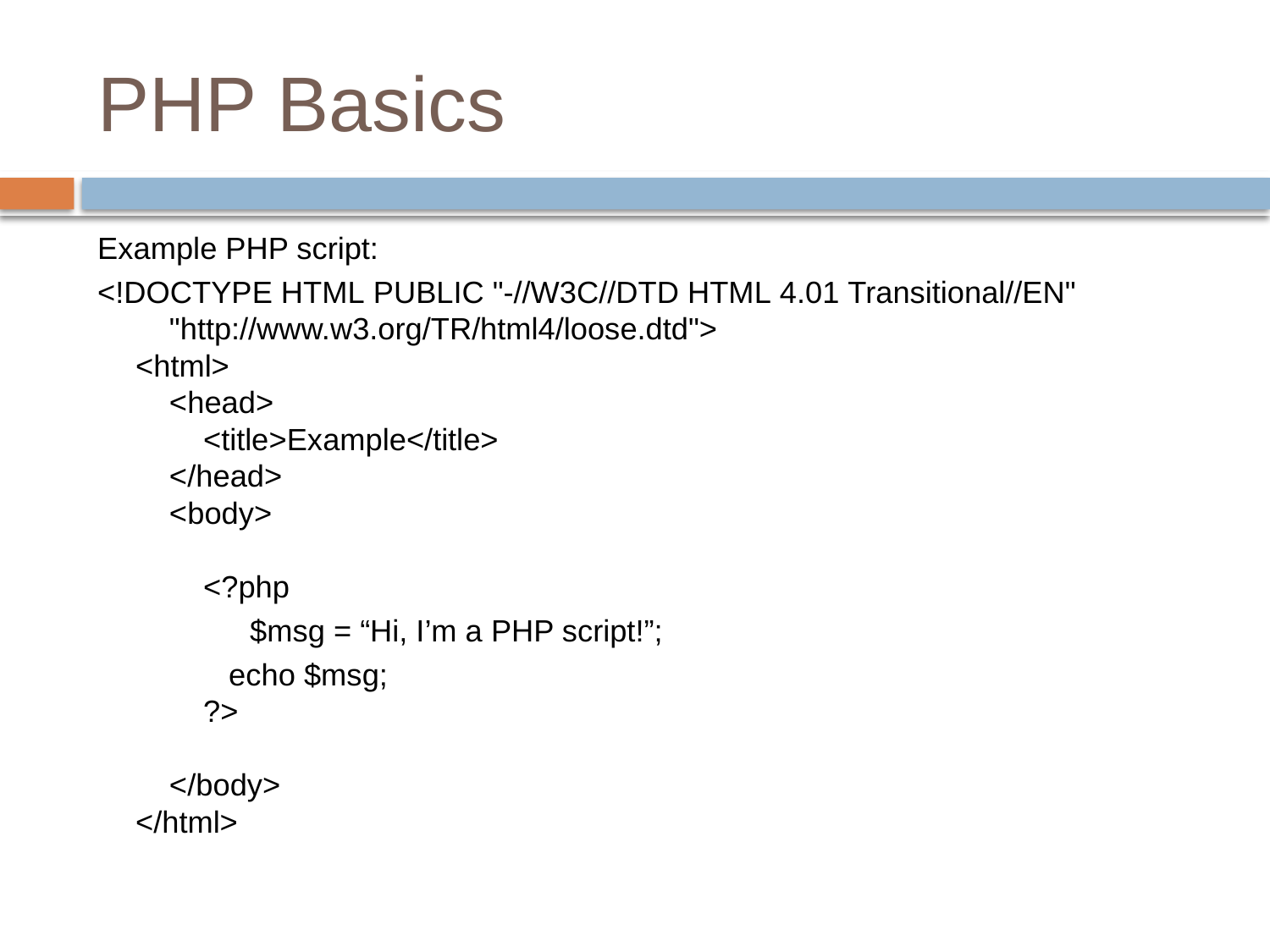

# PHP Basics
Example PHP script:
<!DOCTYPE HTML PUBLIC "-//W3C//DTD HTML 4.01 Transitional//EN"
    "http://www.w3.org/TR/html4/loose.dtd">
<html>
    <head>
        <title>Example</title>
    </head>
    <body>
        <?php
                  $msg = “Hi, I’m a PHP script!”;
		  echo $msg;
        ?>
    </body>
</html>